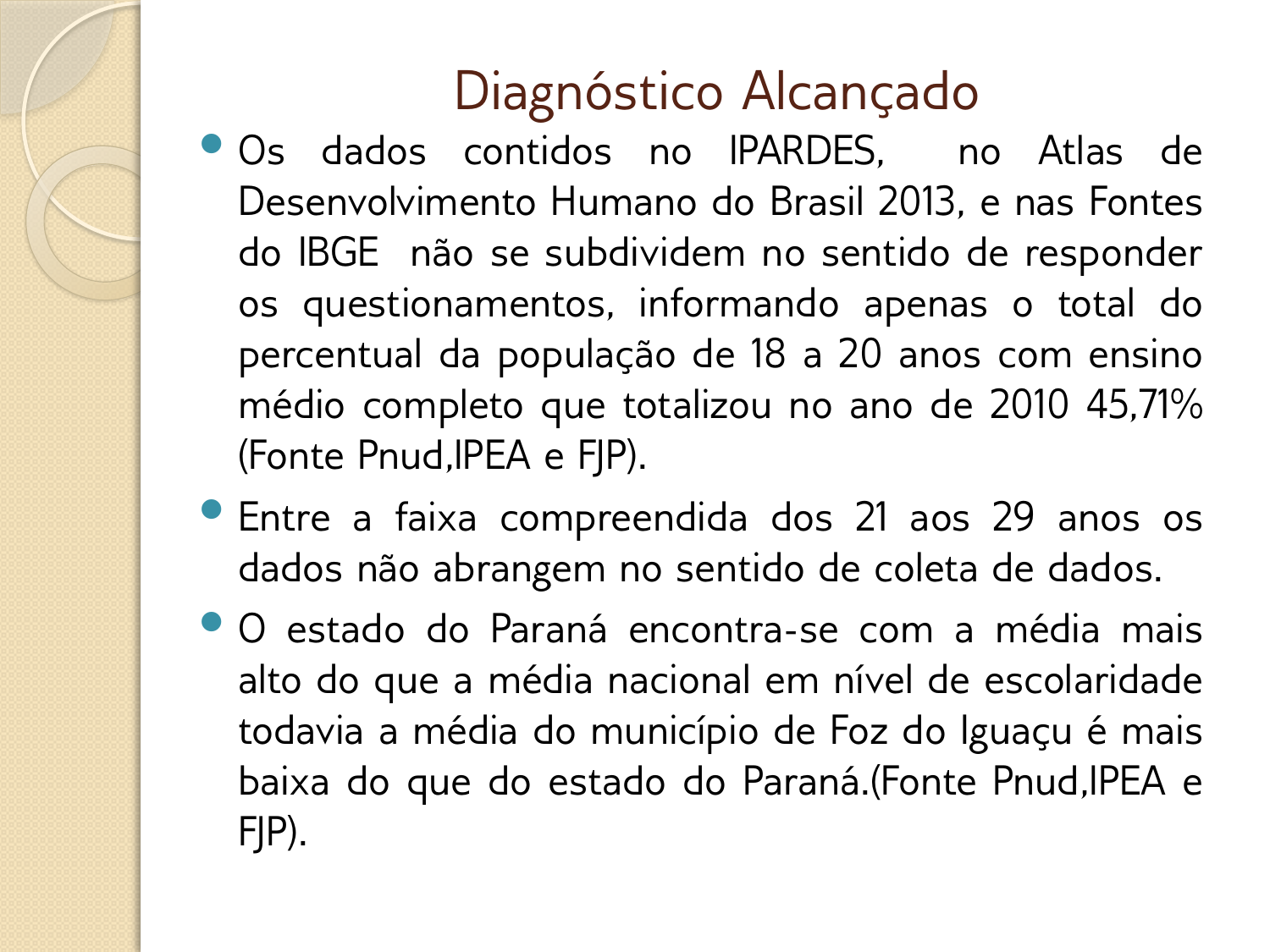

# Diagnóstico Alcançado
Os dados contidos no IPARDES,  no Atlas de Desenvolvimento Humano do Brasil 2013, e nas Fontes do IBGE  não se subdividem no sentido de responder os questionamentos, informando apenas o total do percentual da população de 18 a 20 anos com ensino médio completo que totalizou no ano de 2010 45,71%(Fonte Pnud,IPEA e FJP).
Entre a faixa compreendida dos 21 aos 29 anos os dados não abrangem no sentido de coleta de dados.
O estado do Paraná encontra-se com a média mais alto do que a média nacional em nível de escolaridade todavia a média do município de Foz do Iguaçu é mais baixa do que do estado do Paraná.(Fonte Pnud,IPEA e FJP).